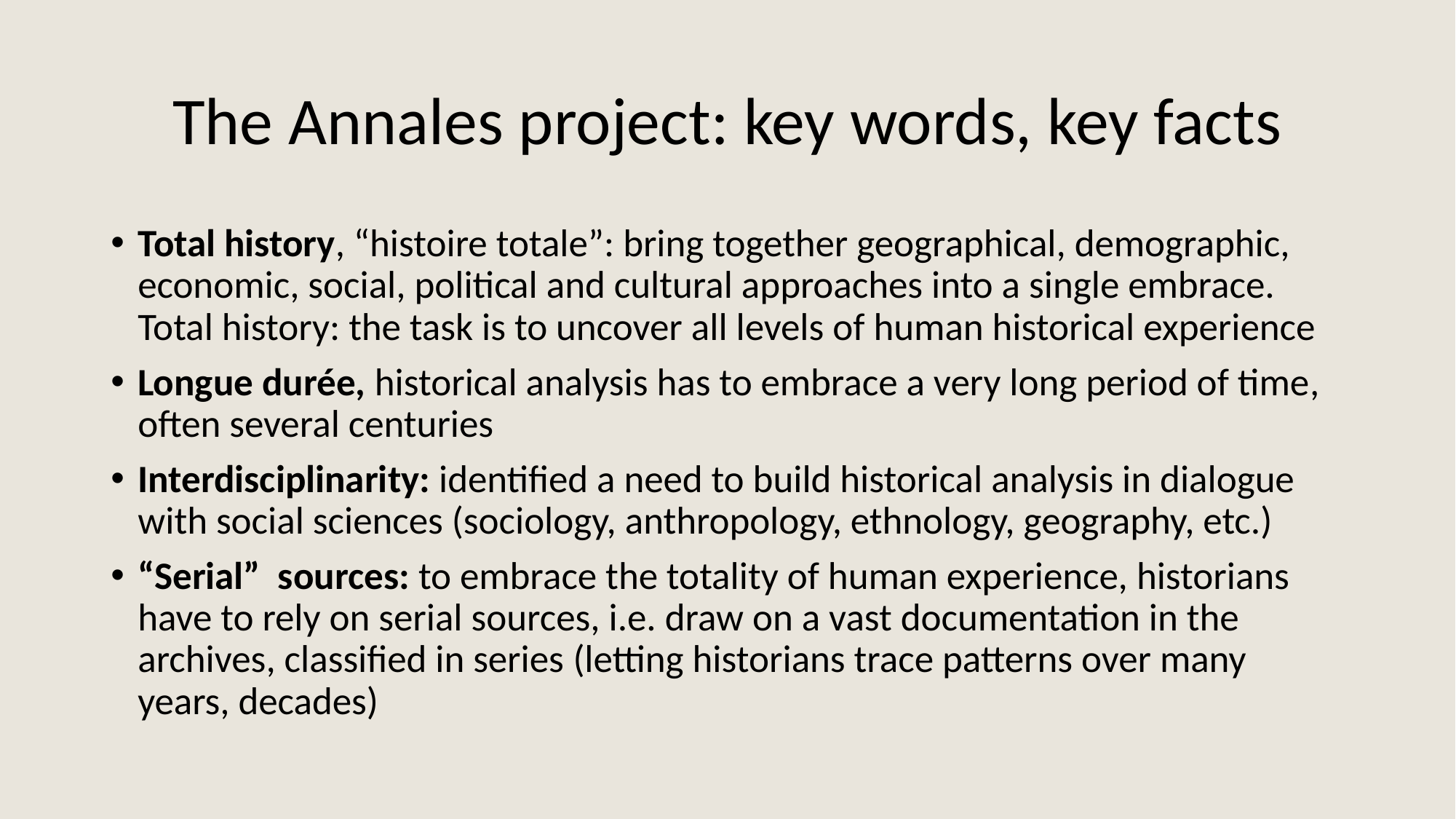

# The Annales project: key words, key facts
Total history, “histoire totale”: bring together geographical, demographic, economic, social, political and cultural approaches into a single embrace. Total history: the task is to uncover all levels of human historical experience
Longue durée, historical analysis has to embrace a very long period of time, often several centuries
Interdisciplinarity: identified a need to build historical analysis in dialogue with social sciences (sociology, anthropology, ethnology, geography, etc.)
“Serial”  sources: to embrace the totality of human experience, historians have to rely on serial sources, i.e. draw on a vast documentation in the archives, classified in series (letting historians trace patterns over many years, decades)